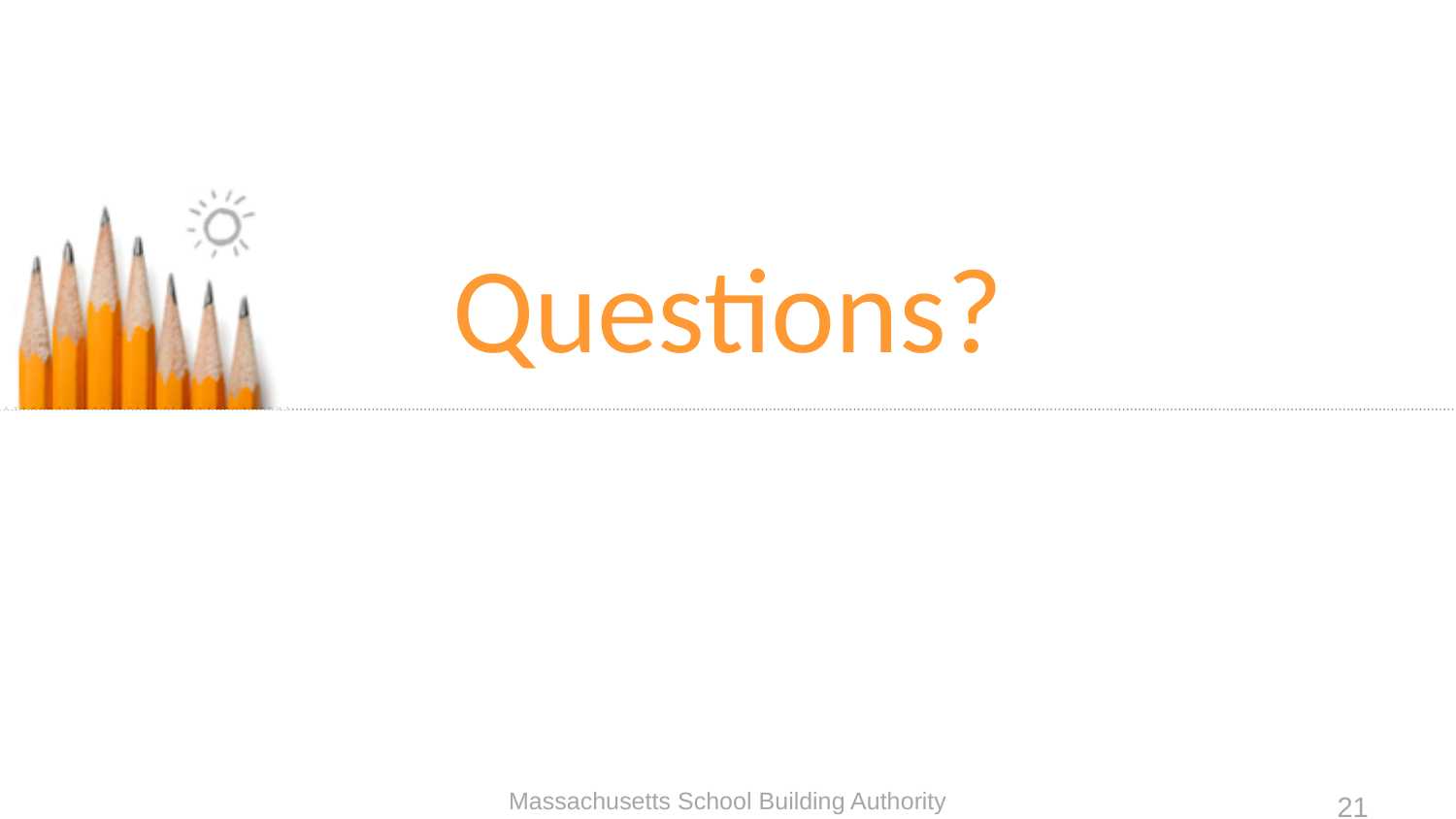

# Questions?
Massachusetts School Building Authority
21